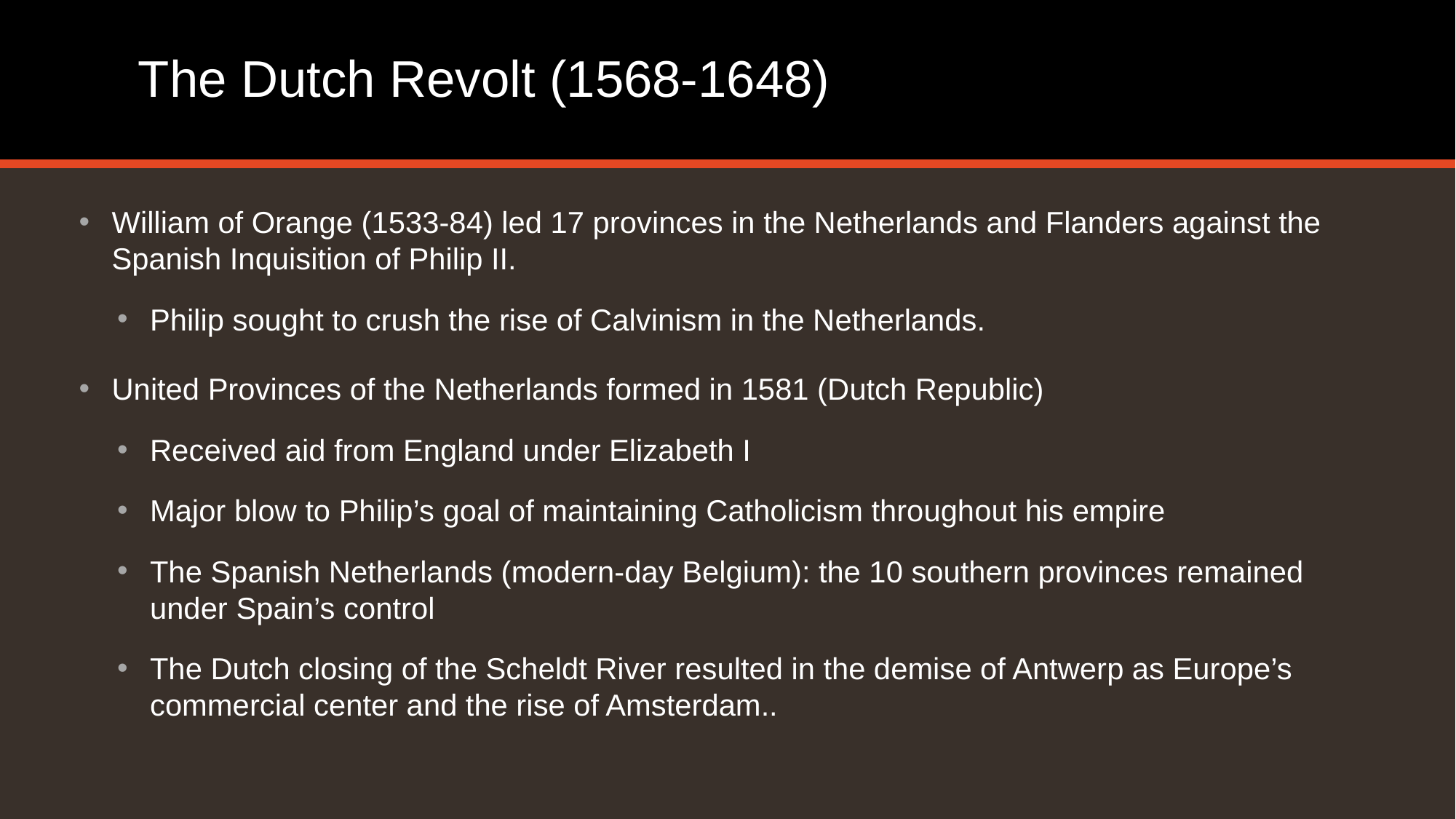

# The Dutch Revolt (1568-1648)
William of Orange (1533-84) led 17 provinces in the Netherlands and Flanders against the Spanish Inquisition of Philip II.
Philip sought to crush the rise of Calvinism in the Netherlands.
United Provinces of the Netherlands formed in 1581 (Dutch Republic)
Received aid from England under Elizabeth I
Major blow to Philip’s goal of maintaining Catholicism throughout his empire
The Spanish Netherlands (modern-day Belgium): the 10 southern provinces remained under Spain’s control
The Dutch closing of the Scheldt River resulted in the demise of Antwerp as Europe’s commercial center and the rise of Amsterdam..